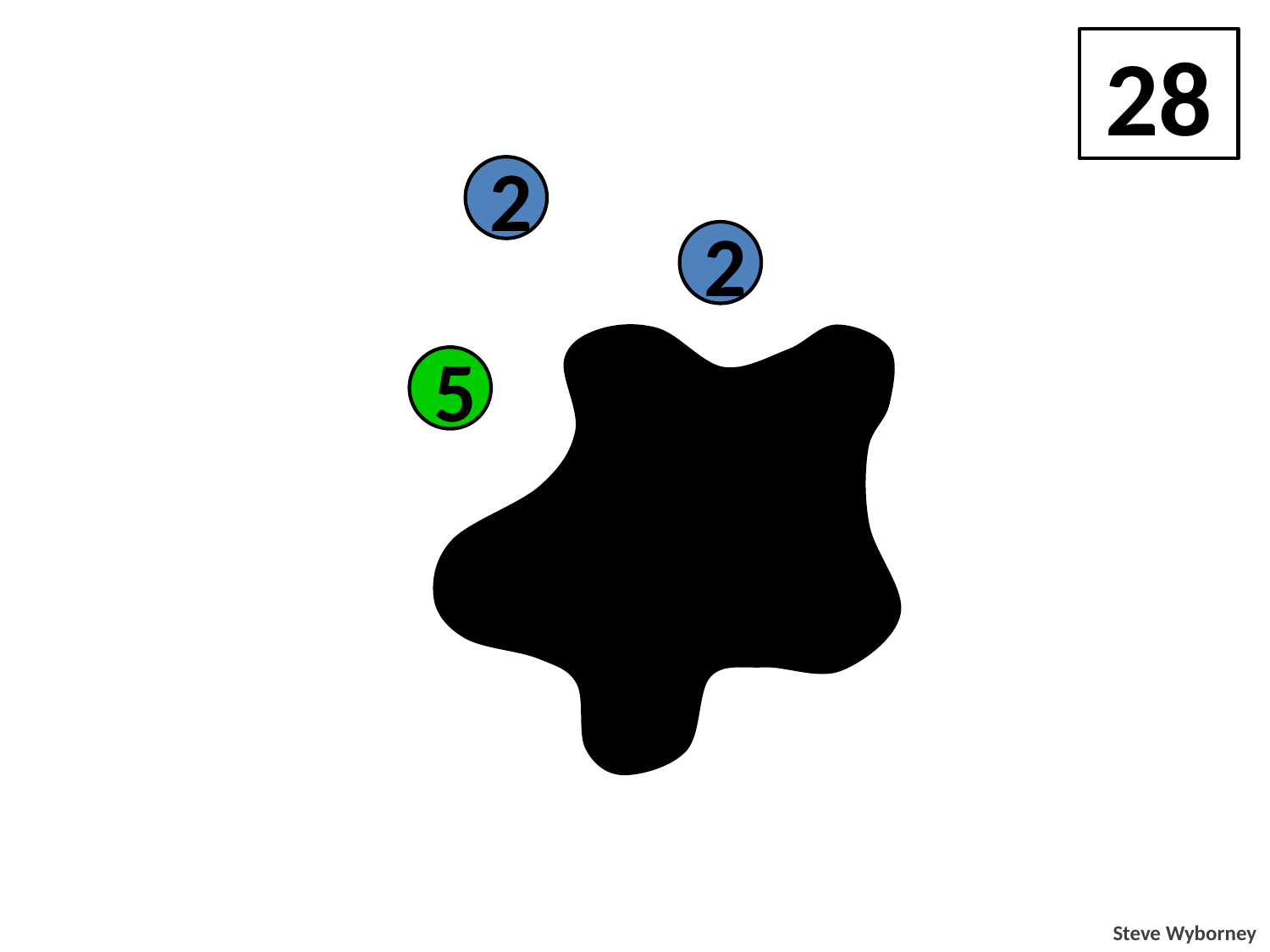

28
2
2

5
2
5
5
5
2
Steve Wyborney